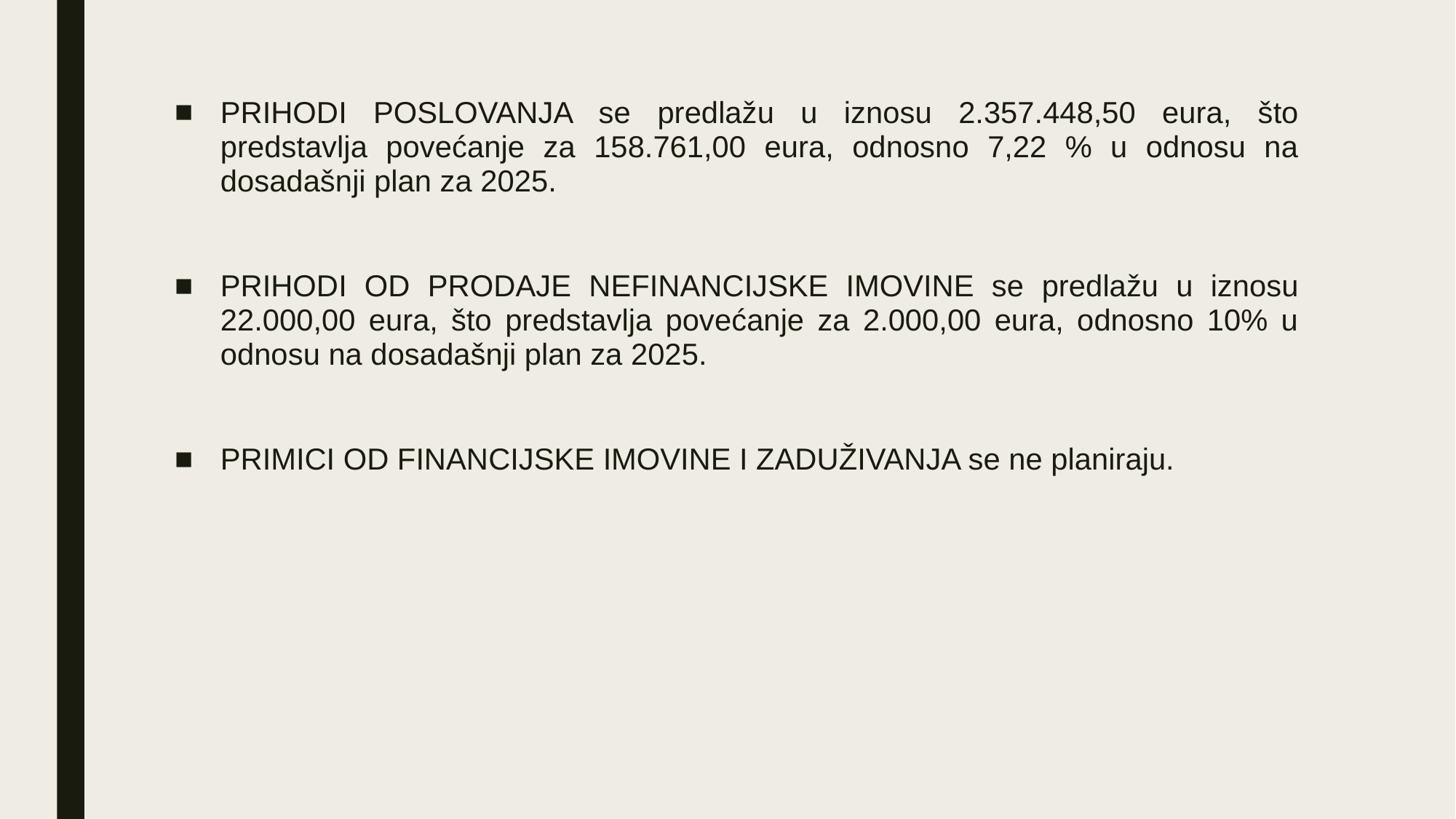

PRIHODI POSLOVANJA se predlažu u iznosu 2.357.448,50 eura, što predstavlja povećanje za 158.761,00 eura, odnosno 7,22 % u odnosu na dosadašnji plan za 2025.

PRIHODI OD PRODAJE NEFINANCIJSKE IMOVINE se predlažu u iznosu 22.000,00 eura, što predstavlja povećanje za 2.000,00 eura, odnosno 10% u odnosu na dosadašnji plan za 2025.

PRIMICI OD FINANCIJSKE IMOVINE I ZADUŽIVANJA se ne planiraju.